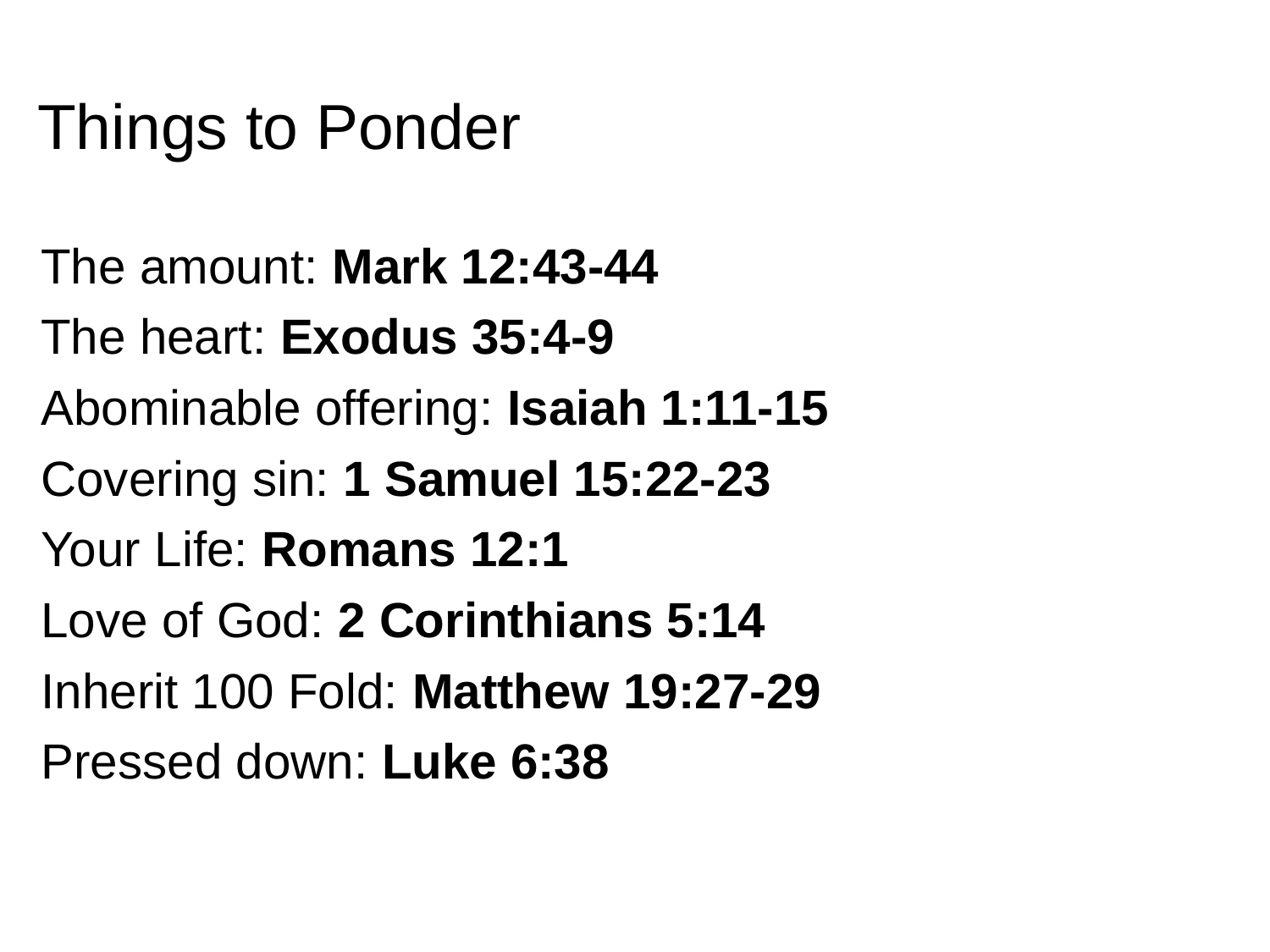

# Things to Ponder
The amount: Mark 12:43-44
The heart: Exodus 35:4-9
Abominable offering: Isaiah 1:11-15
Covering sin: 1 Samuel 15:22-23
Your Life: Romans 12:1
Love of God: 2 Corinthians 5:14
Inherit 100 Fold: Matthew 19:27-29
Pressed down: Luke 6:38